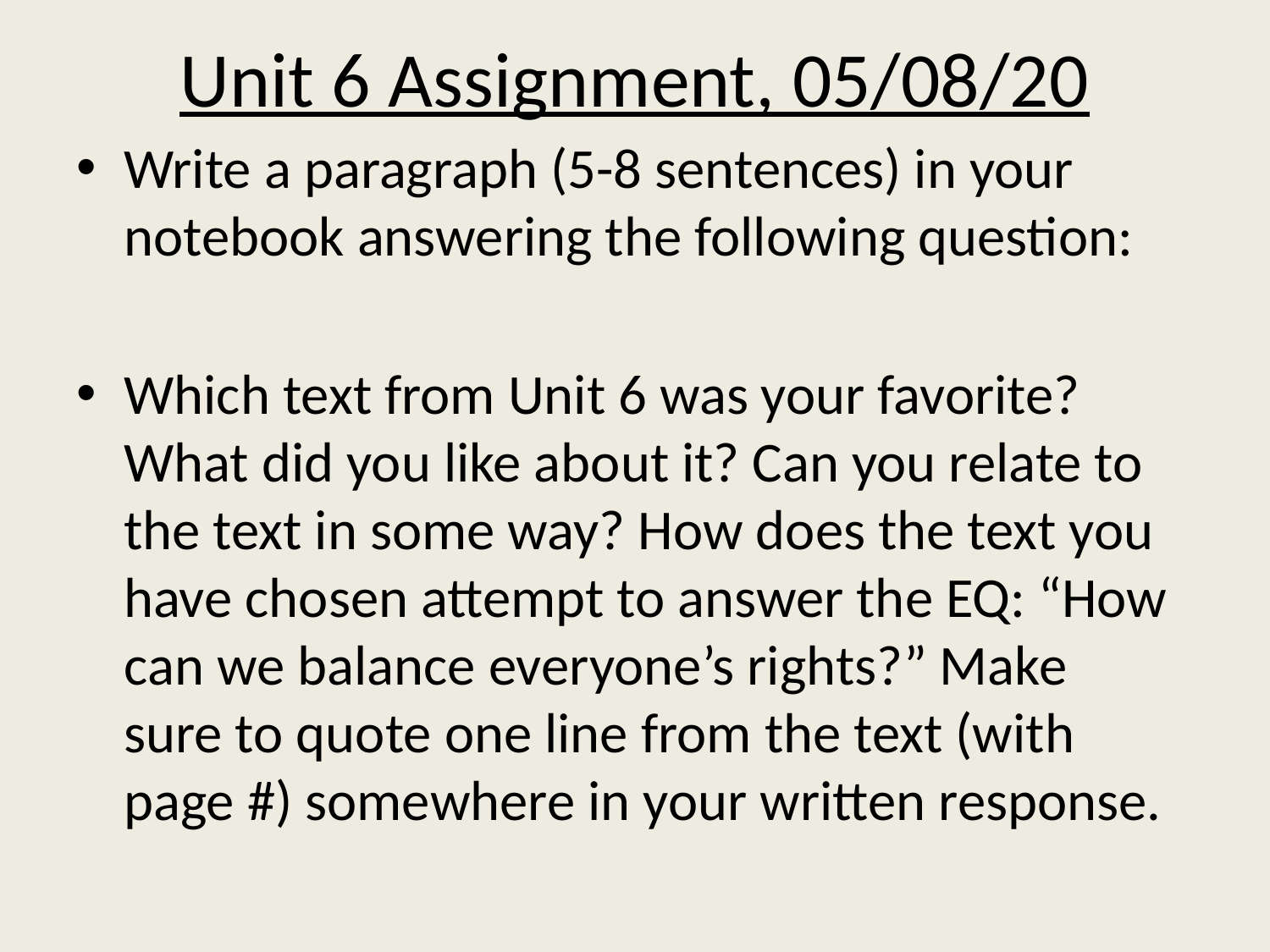

# Unit 6 Assignment, 05/08/20
Write a paragraph (5-8 sentences) in your notebook answering the following question:

Which text from Unit 6 was your favorite? What did you like about it? Can you relate to the text in some way? How does the text you have chosen attempt to answer the EQ: “How can we balance everyone’s rights?” Make sure to quote one line from the text (with page #) somewhere in your written response.